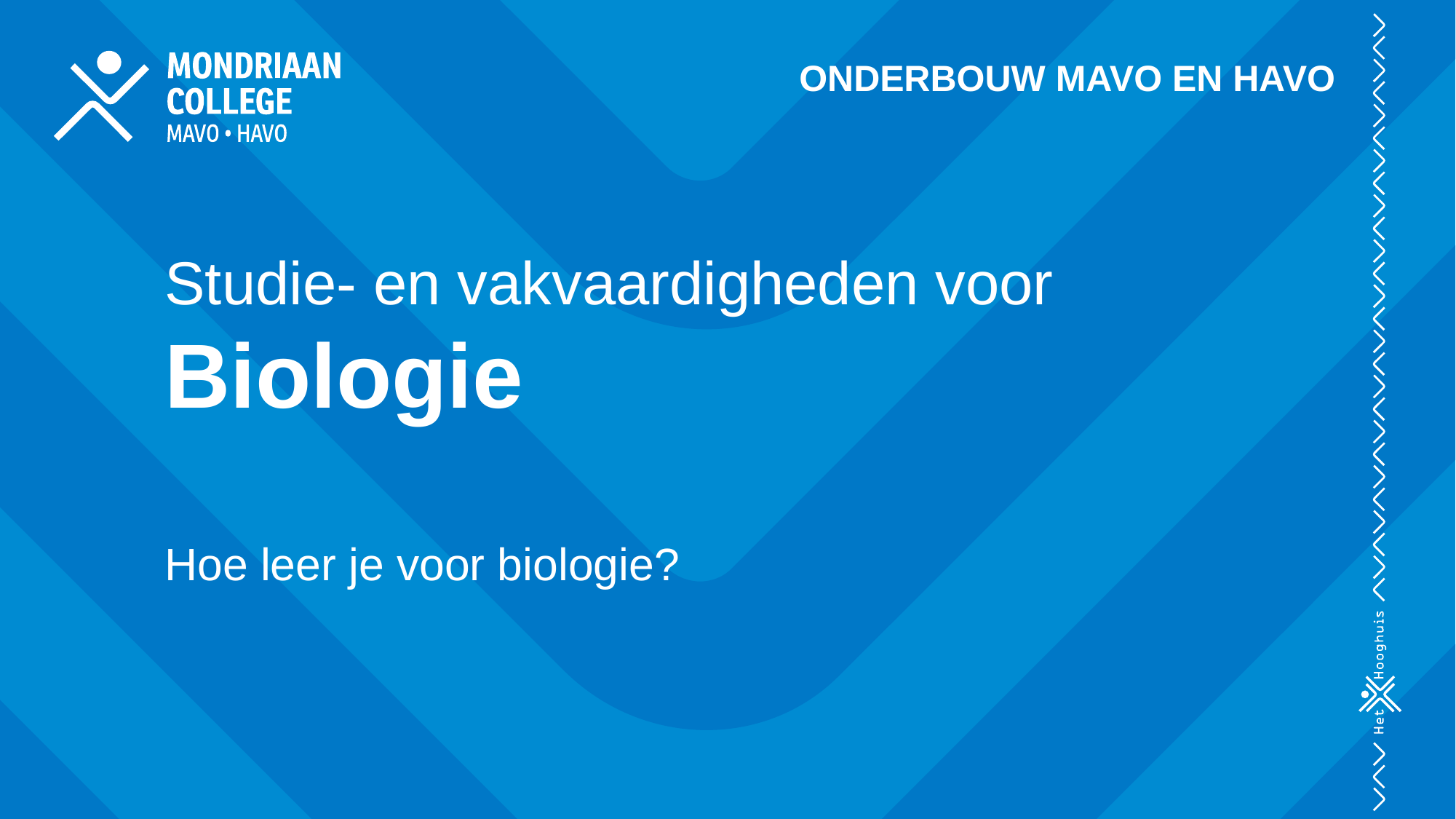

ONDERBOUW MAVO EN HAVO
# Studie- en vakvaardigheden voor Biologie Hoe leer je voor biologie?